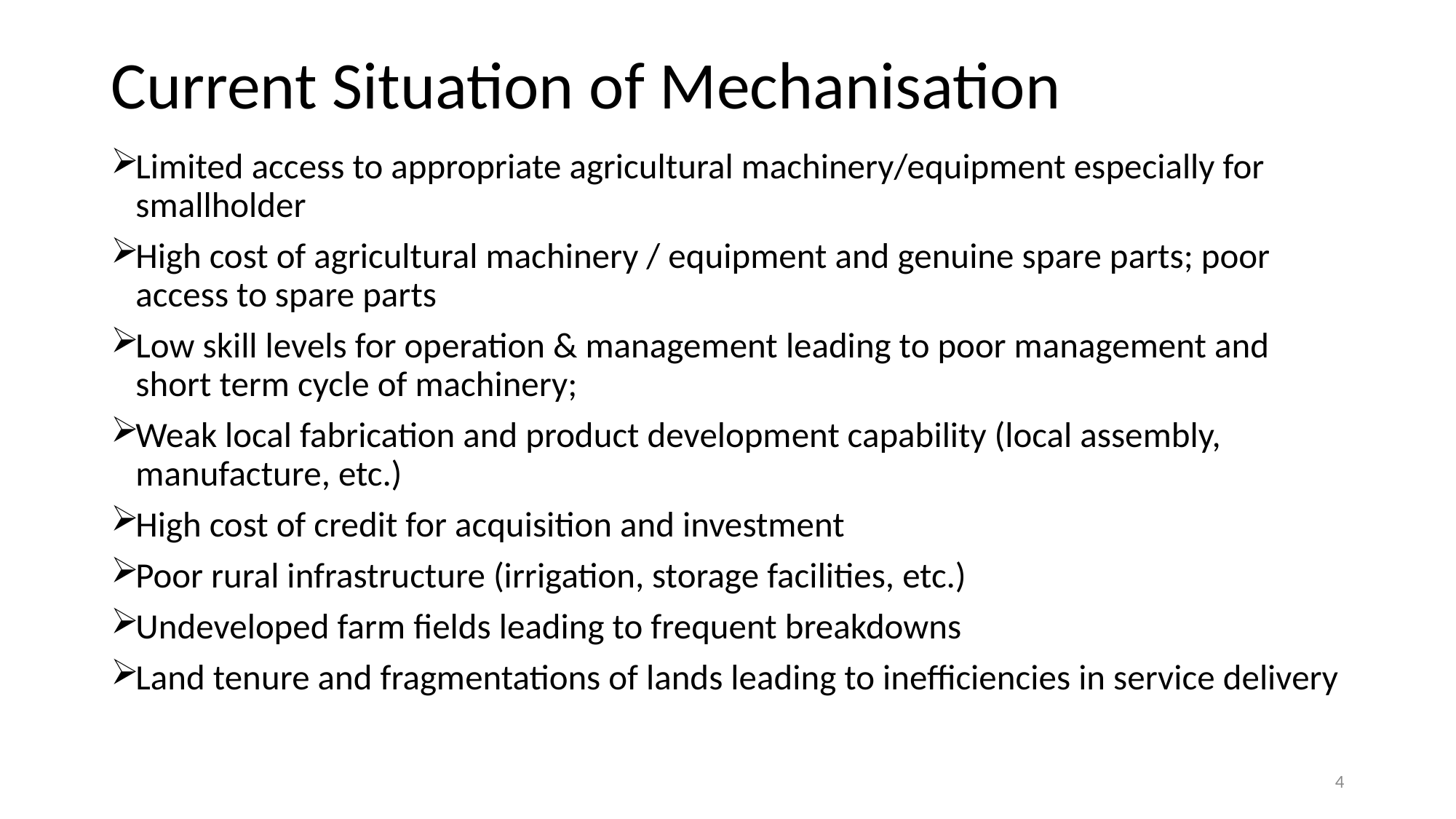

# Current Situation of Mechanisation
Limited access to appropriate agricultural machinery/equipment especially for smallholder
High cost of agricultural machinery / equipment and genuine spare parts; poor access to spare parts
Low skill levels for operation & management leading to poor management and short term cycle of machinery;
Weak local fabrication and product development capability (local assembly, manufacture, etc.)
High cost of credit for acquisition and investment
Poor rural infrastructure (irrigation, storage facilities, etc.)
Undeveloped farm fields leading to frequent breakdowns
Land tenure and fragmentations of lands leading to inefficiencies in service delivery

4